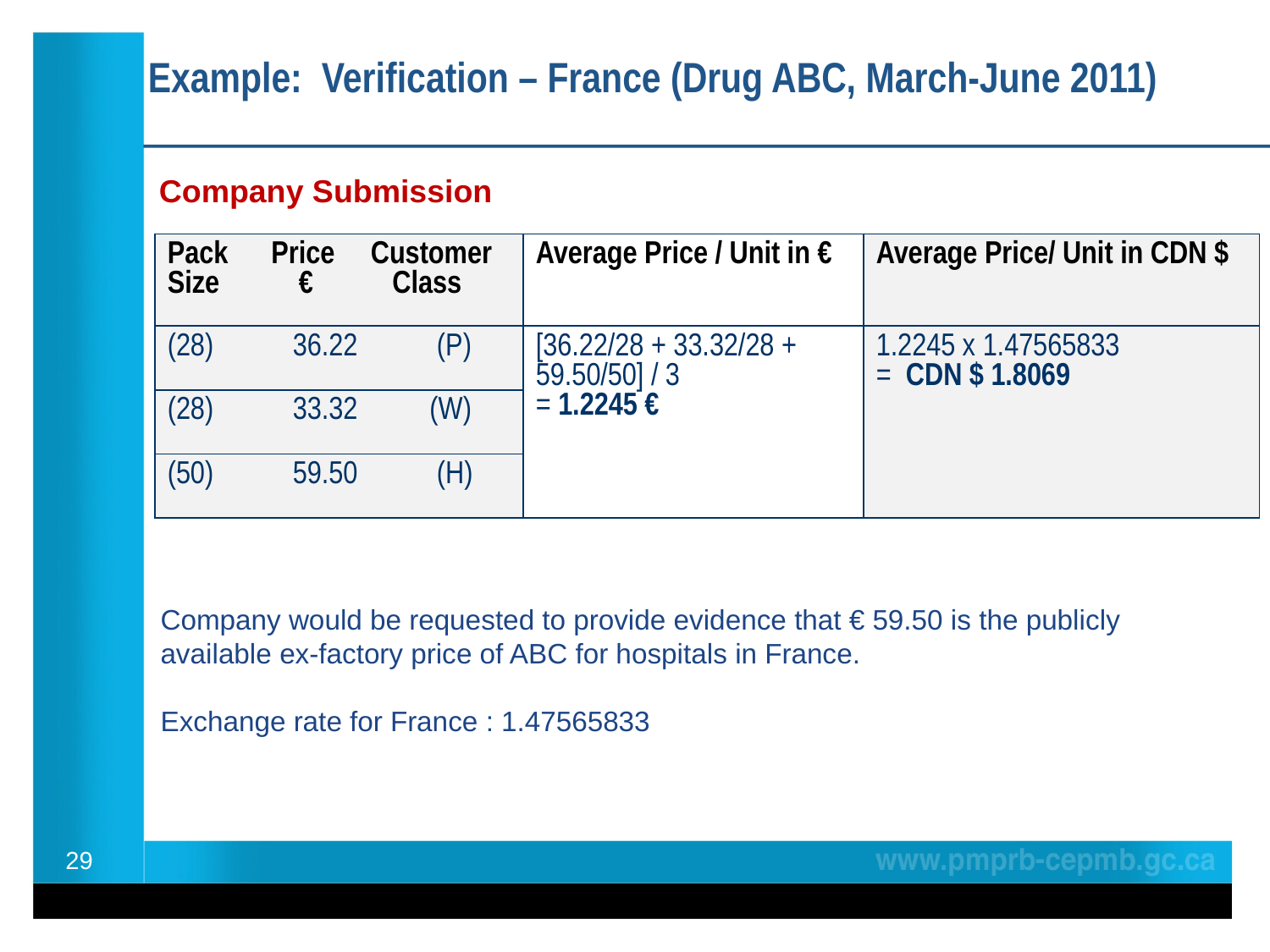

# Example:  Verification – France (Drug ABC, March-June 2011)

Company Submission
| Pack Price Customer Size € Class | Average Price / Unit in € | Average Price/ Unit in CDN $ |
| --- | --- | --- |
| (28) 36.22 (P) | [36.22/28 + 33.32/28 + 59.50/50] / 3 = 1.2245 € | 1.2245 x 1.47565833 = CDN $ 1.8069 |
| (28) 33.32 (W) |  |  |
| (50) 59.50 (H) |  |  |
Company would be requested to provide evidence that € 59.50 is the publicly available ex-factory price of ABC for hospitals in France.

Exchange rate for France : 1.47565833

29